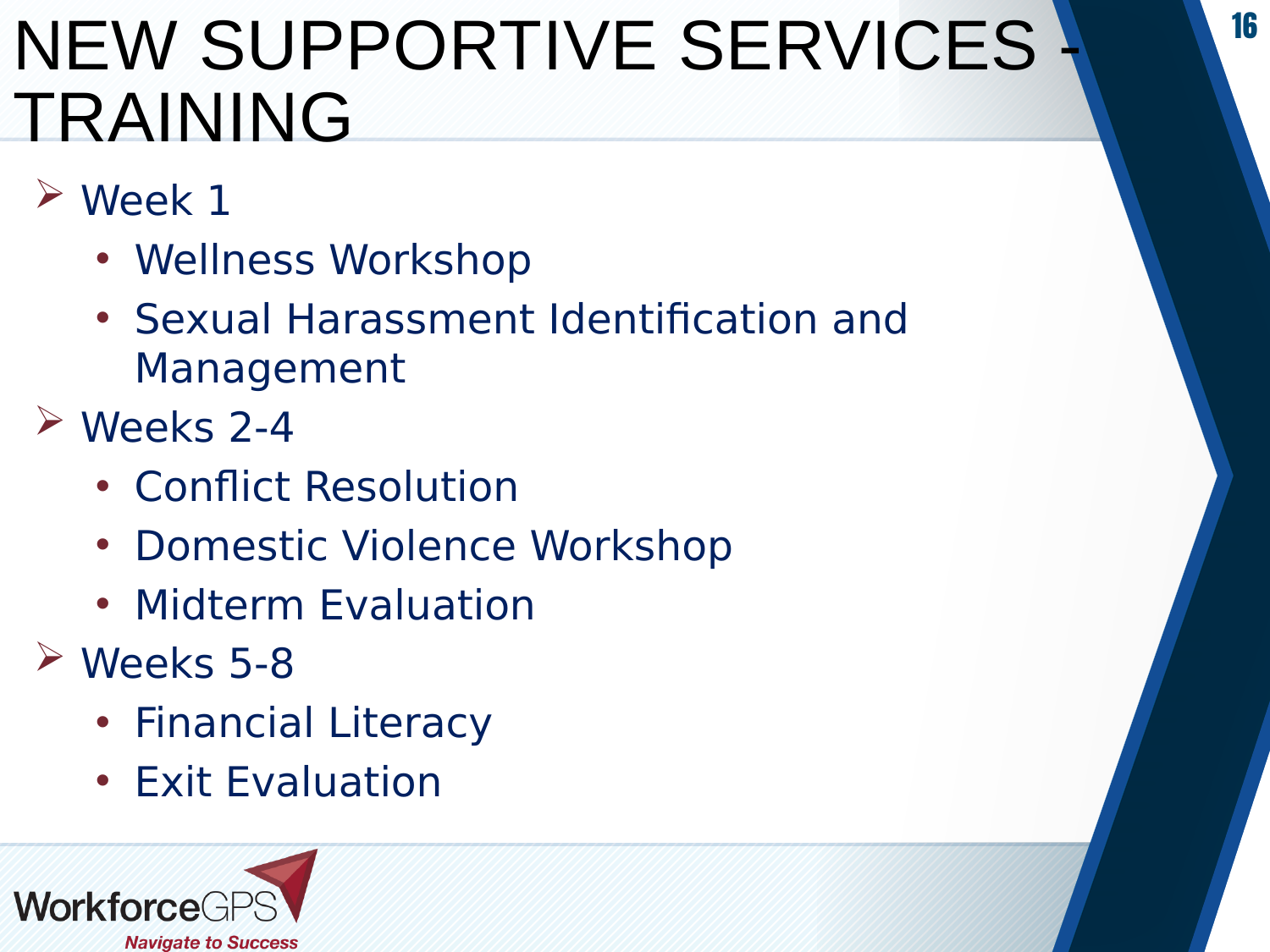

# NEW Supportive Services - Training
Week 1
Wellness Workshop
Sexual Harassment Identification and Management
Weeks 2-4
Conflict Resolution
Domestic Violence Workshop
Midterm Evaluation
Weeks 5-8
Financial Literacy
Exit Evaluation